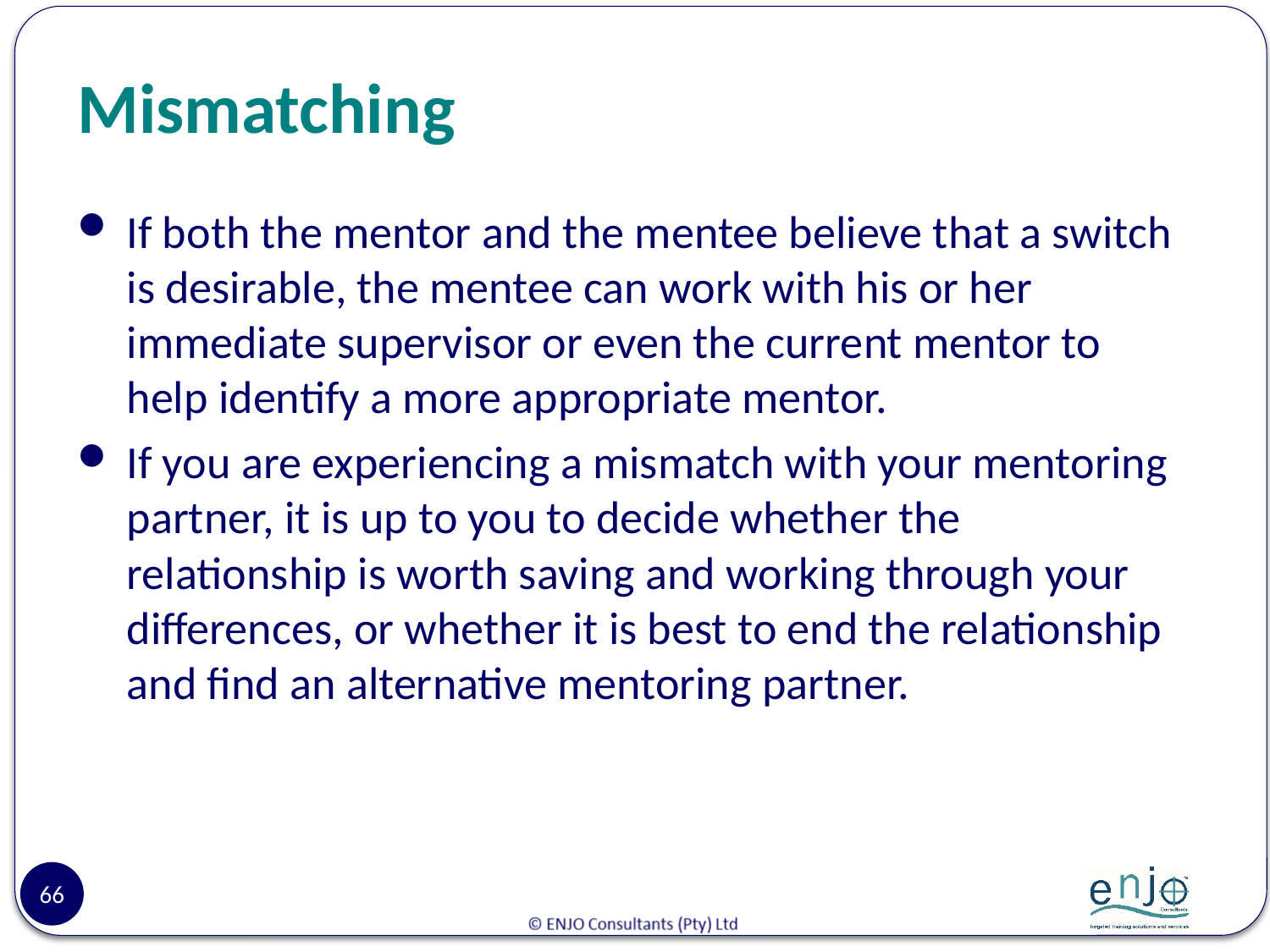

# Mismatching
If both the mentor and the mentee believe that a switch is desirable, the mentee can work with his or her immediate supervisor or even the current mentor to help identify a more appropriate mentor.
If you are experiencing a mismatch with your mentoring partner, it is up to you to decide whether the relationship is worth saving and working through your differences, or whether it is best to end the relationship and find an alternative mentoring partner.
66